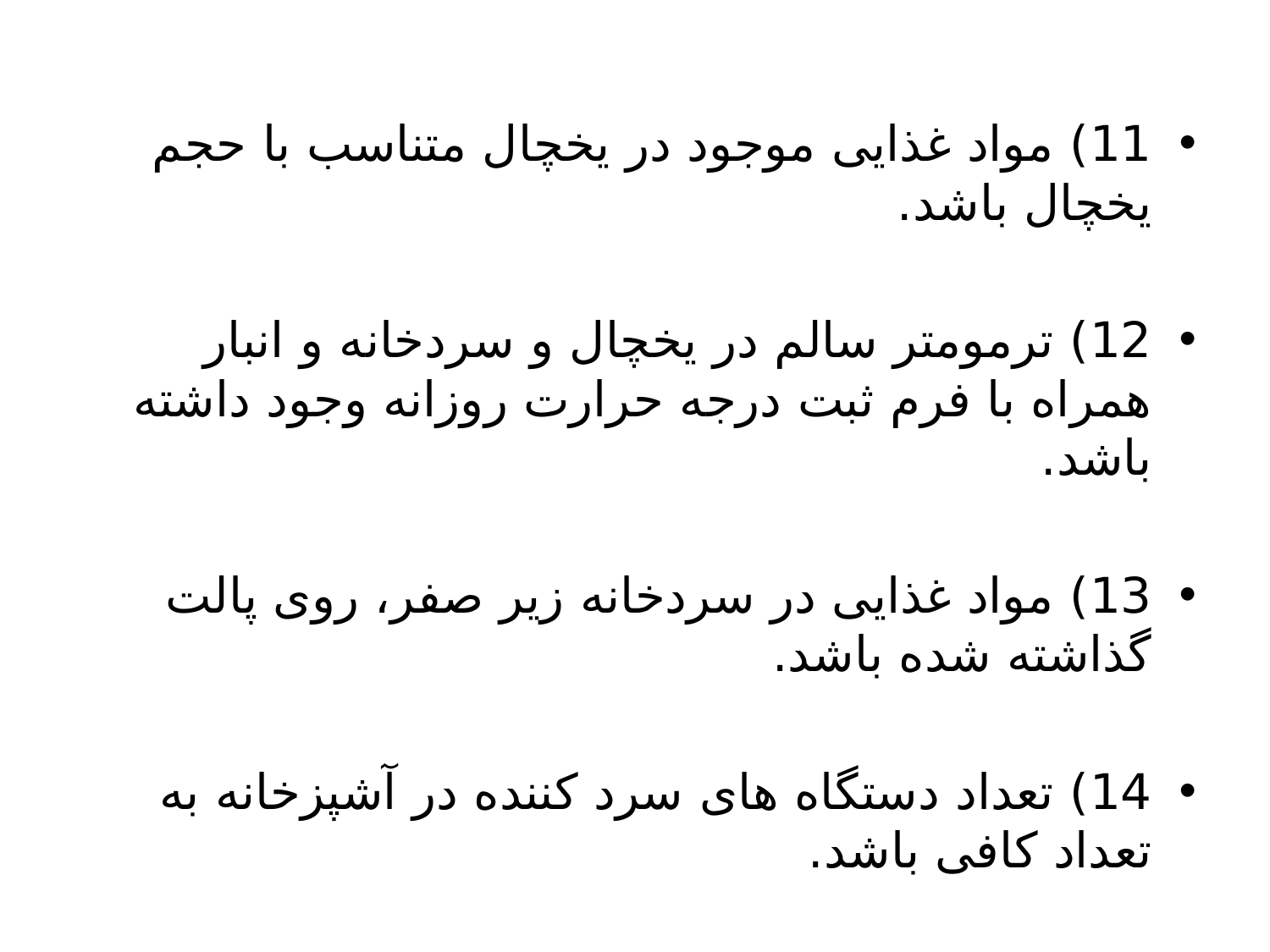

11) مواد غذایی موجود در یخچال متناسب با حجم یخچال باشد.

12) ترمومتر سالم در یخچال و سردخانه و انبار همراه با فرم ثبت درجه حرارت روزانه وجود داشته باشد.

13) مواد غذایی در سردخانه زیر صفر، روی پالت گذاشته شده باشد.

14) تعداد دستگاه های سرد کننده در آشپزخانه به تعداد کافی باشد.